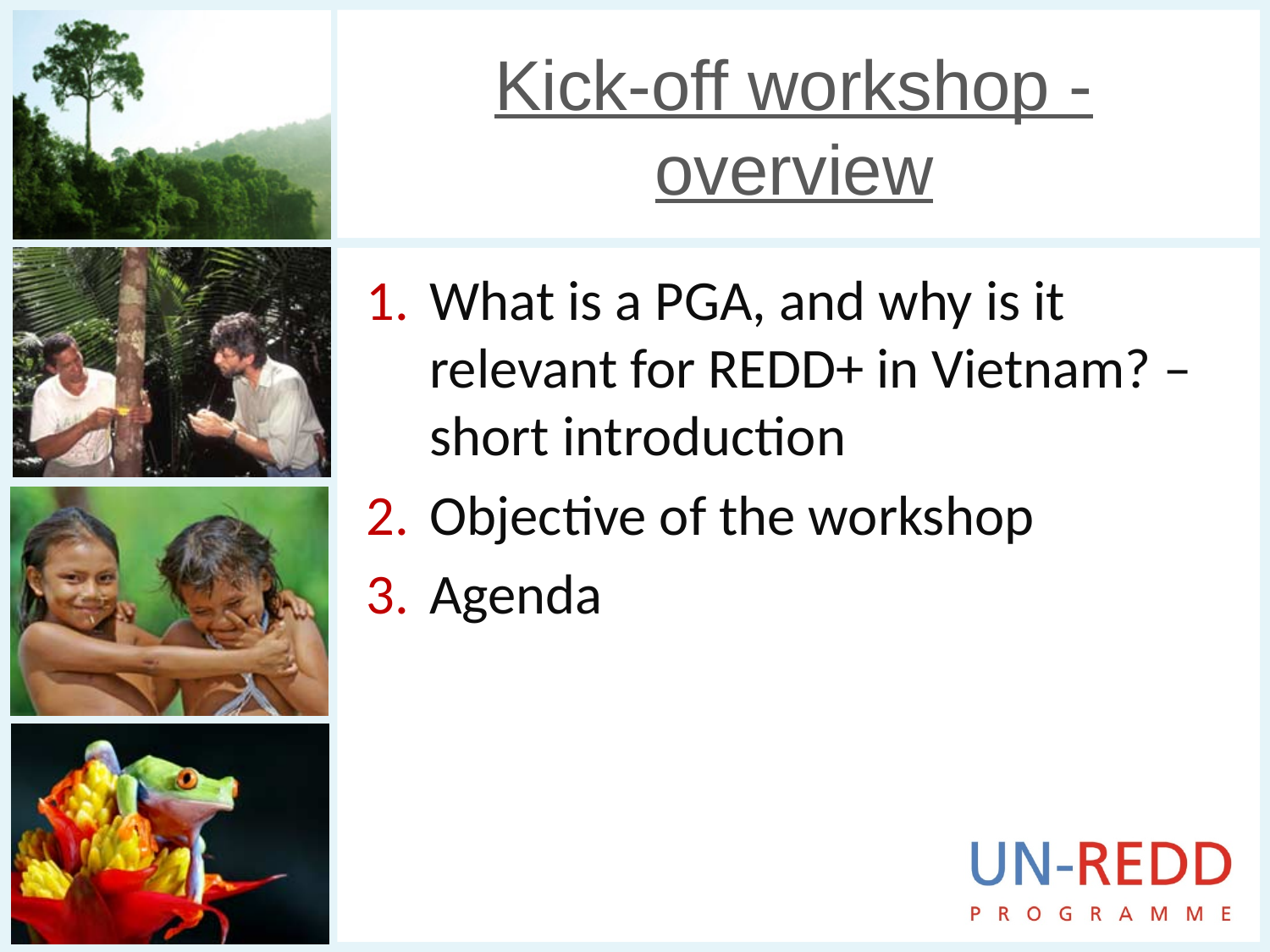

# Kick-off workshop - overview
What is a PGA, and why is it relevant for REDD+ in Vietnam? – short introduction
Objective of the workshop
Agenda